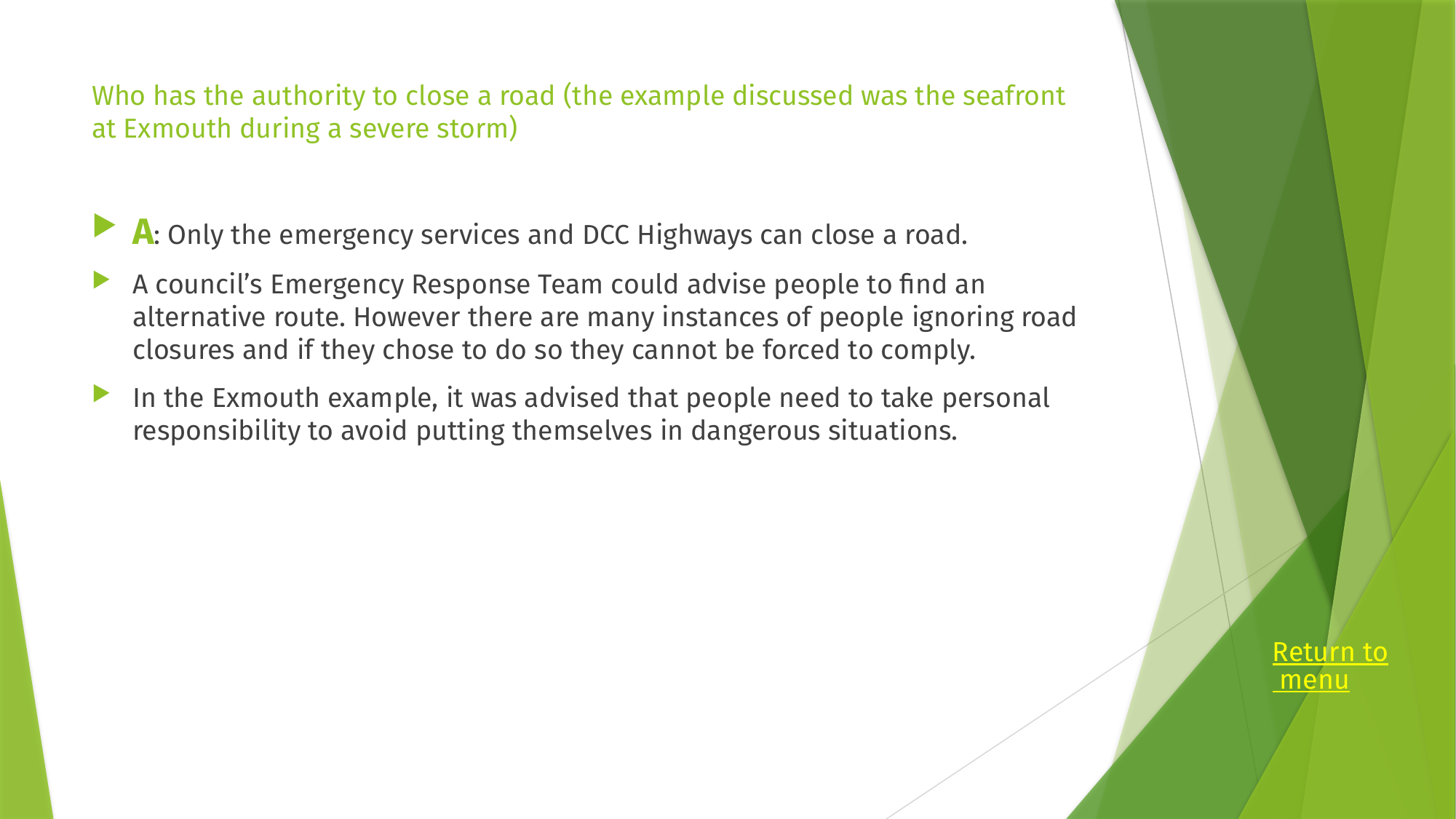

# Who has the authority to close a road (the example discussed was the seafront at Exmouth during a severe storm)
A: Only the emergency services and DCC Highways can close a road.
A council’s Emergency Response Team could advise people to find an alternative route. However there are many instances of people ignoring road closures and if they chose to do so they cannot be forced to comply.
In the Exmouth example, it was advised that people need to take personal responsibility to avoid putting themselves in dangerous situations.

Return to menu